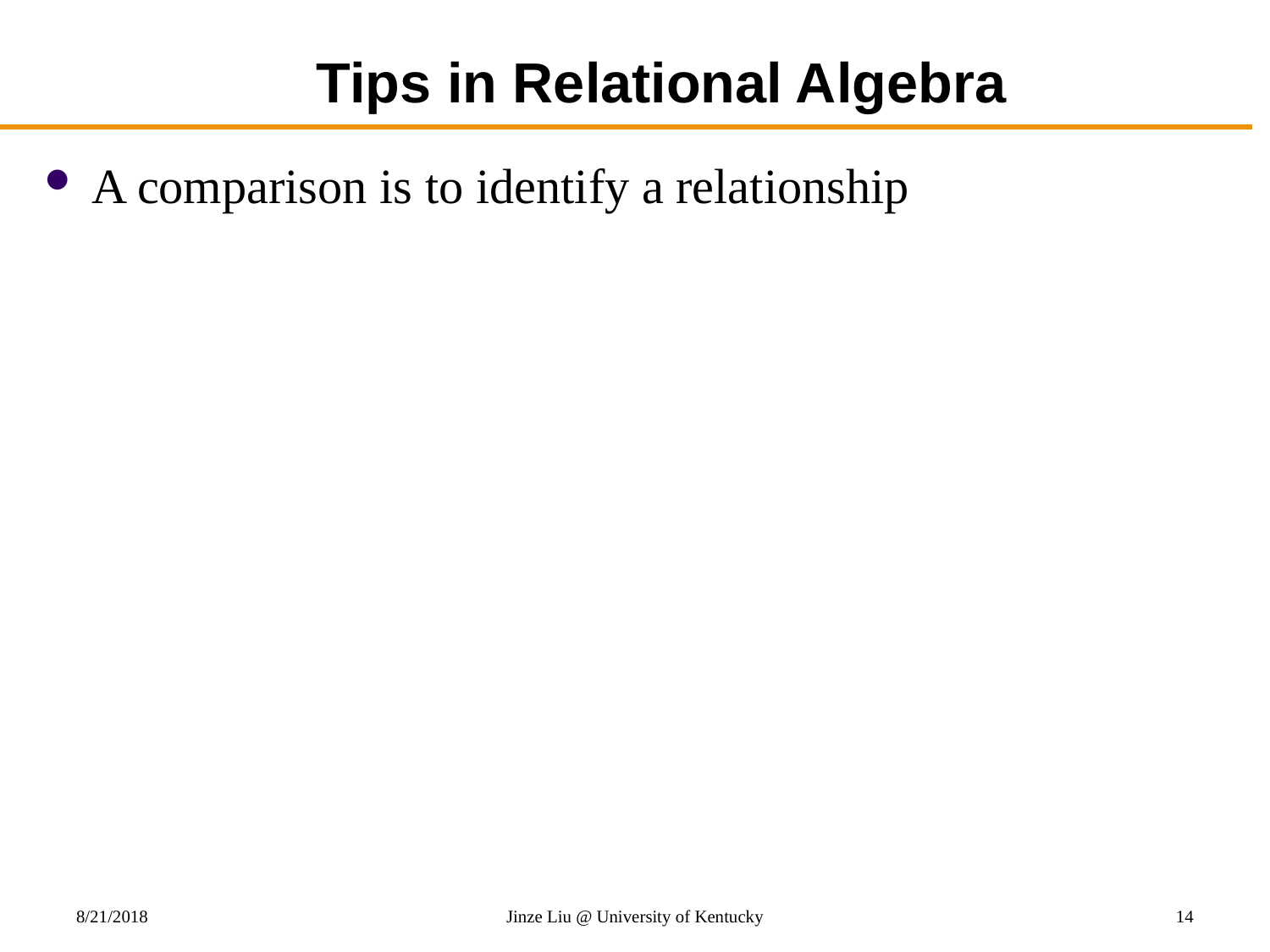

# Tips in Relational Algebra
A comparison is to identify a relationship

8/21/2018
Jinze Liu @ University of Kentucky
14